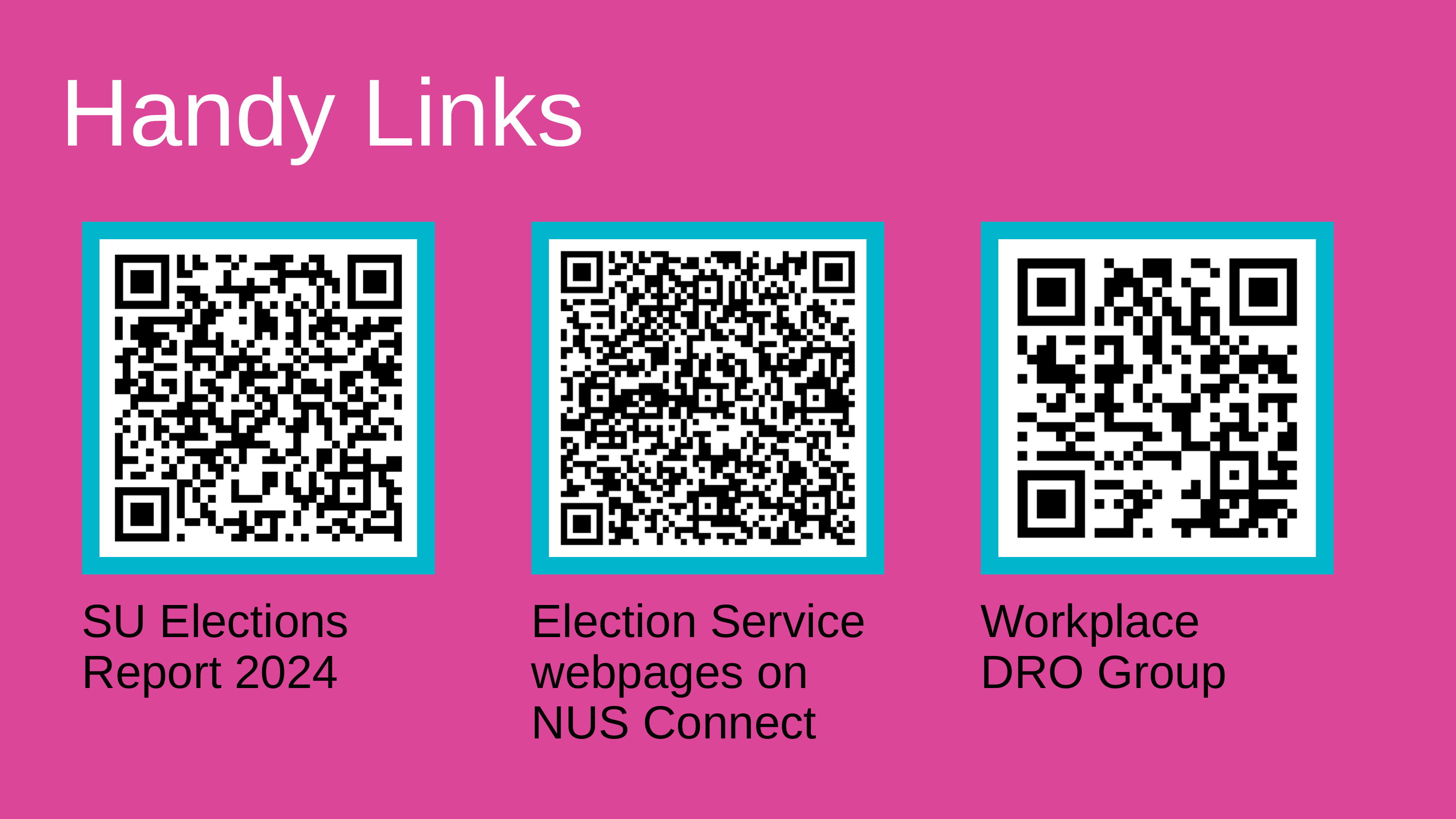

Handy Links

SU Elections Report 2024
Election Service webpages on NUS Connect
Workplace DRO Group